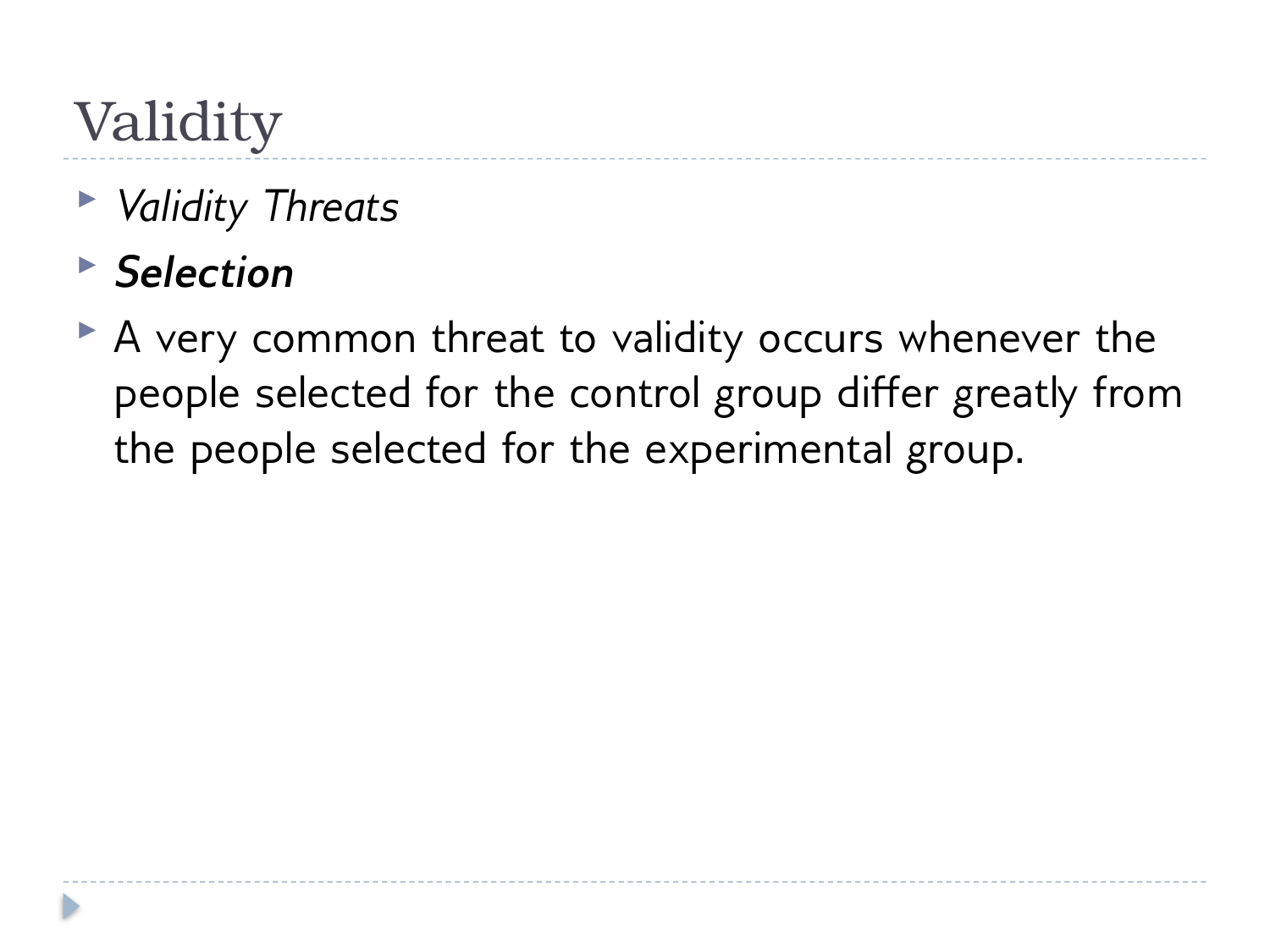

# Validity
Validity Threats
Selection
A very common threat to validity occurs whenever the people selected for the control group differ greatly from the people selected for the experimental group.